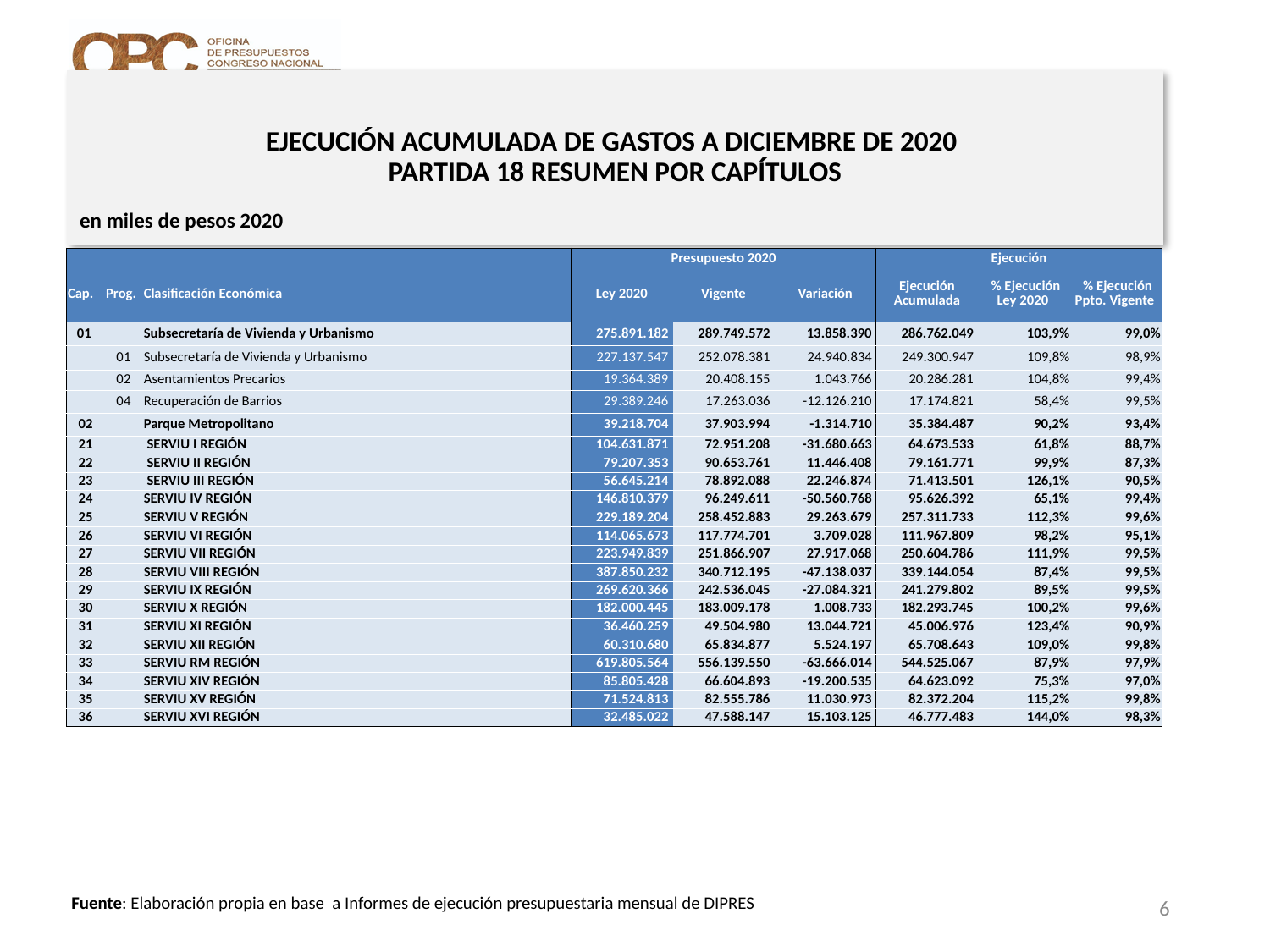

# EJECUCIÓN ACUMULADA DE GASTOS A DICIEMBRE DE 2020 PARTIDA 18 RESUMEN POR CAPÍTULOS
en miles de pesos 2020
|  |  |  | Presupuesto 2020 |  |  | Ejecución |  |  |
| --- | --- | --- | --- | --- | --- | --- | --- | --- |
| Cap. | Prog. | Clasificación Económica | Ley 2020 | Vigente | Variación | Ejecución Acumulada | % Ejecución Ley 2020 | % Ejecución Ppto. Vigente |
| 01 |  | Subsecretaría de Vivienda y Urbanismo | 275.891.182 | 289.749.572 | 13.858.390 | 286.762.049 | 103,9% | 99,0% |
|  | 01 | Subsecretaría de Vivienda y Urbanismo | 227.137.547 | 252.078.381 | 24.940.834 | 249.300.947 | 109,8% | 98,9% |
|  | 02 | Asentamientos Precarios | 19.364.389 | 20.408.155 | 1.043.766 | 20.286.281 | 104,8% | 99,4% |
|  | 04 | Recuperación de Barrios | 29.389.246 | 17.263.036 | -12.126.210 | 17.174.821 | 58,4% | 99,5% |
| 02 |  | Parque Metropolitano | 39.218.704 | 37.903.994 | -1.314.710 | 35.384.487 | 90,2% | 93,4% |
| 21 |  | SERVIU I REGIÓN | 104.631.871 | 72.951.208 | -31.680.663 | 64.673.533 | 61,8% | 88,7% |
| 22 |  | SERVIU II REGIÓN | 79.207.353 | 90.653.761 | 11.446.408 | 79.161.771 | 99,9% | 87,3% |
| 23 |  | SERVIU III REGIÓN | 56.645.214 | 78.892.088 | 22.246.874 | 71.413.501 | 126,1% | 90,5% |
| 24 |  | SERVIU IV REGIÓN | 146.810.379 | 96.249.611 | -50.560.768 | 95.626.392 | 65,1% | 99,4% |
| 25 |  | SERVIU V REGIÓN | 229.189.204 | 258.452.883 | 29.263.679 | 257.311.733 | 112,3% | 99,6% |
| 26 |  | SERVIU VI REGIÓN | 114.065.673 | 117.774.701 | 3.709.028 | 111.967.809 | 98,2% | 95,1% |
| 27 |  | SERVIU VII REGIÓN | 223.949.839 | 251.866.907 | 27.917.068 | 250.604.786 | 111,9% | 99,5% |
| 28 |  | SERVIU VIII REGIÓN | 387.850.232 | 340.712.195 | -47.138.037 | 339.144.054 | 87,4% | 99,5% |
| 29 |  | SERVIU IX REGIÓN | 269.620.366 | 242.536.045 | -27.084.321 | 241.279.802 | 89,5% | 99,5% |
| 30 |  | SERVIU X REGIÓN | 182.000.445 | 183.009.178 | 1.008.733 | 182.293.745 | 100,2% | 99,6% |
| 31 |  | SERVIU XI REGIÓN | 36.460.259 | 49.504.980 | 13.044.721 | 45.006.976 | 123,4% | 90,9% |
| 32 |  | SERVIU XII REGIÓN | 60.310.680 | 65.834.877 | 5.524.197 | 65.708.643 | 109,0% | 99,8% |
| 33 |  | SERVIU RM REGIÓN | 619.805.564 | 556.139.550 | -63.666.014 | 544.525.067 | 87,9% | 97,9% |
| 34 |  | SERVIU XIV REGIÓN | 85.805.428 | 66.604.893 | -19.200.535 | 64.623.092 | 75,3% | 97,0% |
| 35 |  | SERVIU XV REGIÓN | 71.524.813 | 82.555.786 | 11.030.973 | 82.372.204 | 115,2% | 99,8% |
| 36 |  | SERVIU XVI REGIÓN | 32.485.022 | 47.588.147 | 15.103.125 | 46.777.483 | 144,0% | 98,3% |
6